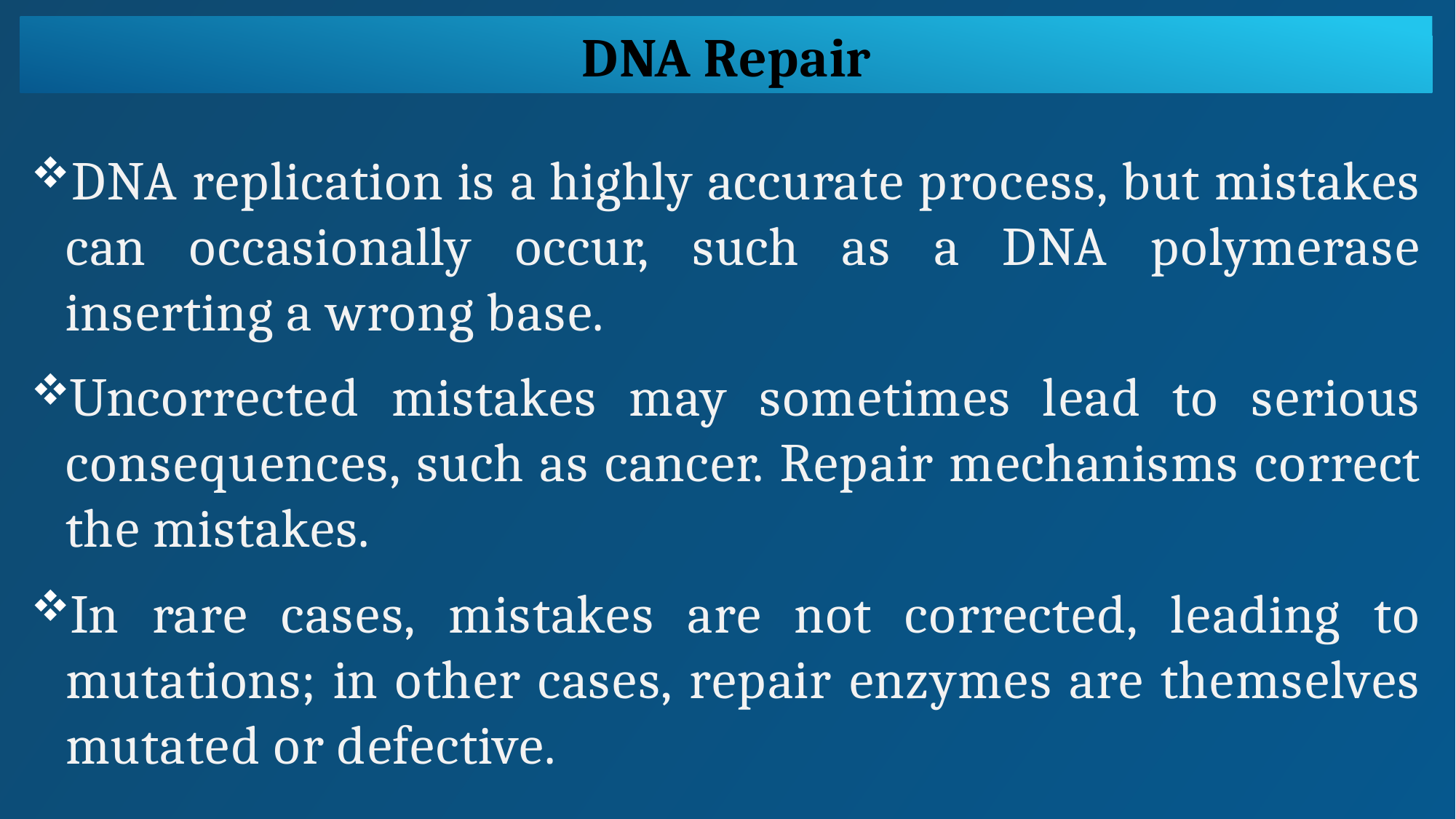

DNA Repair
DNA replication is a highly accurate process, but mistakes can occasionally occur, such as a DNA polymerase inserting a wrong base.
Uncorrected mistakes may sometimes lead to serious consequences, such as cancer. Repair mechanisms correct the mistakes.
In rare cases, mistakes are not corrected, leading to mutations; in other cases, repair enzymes are themselves mutated or defective.